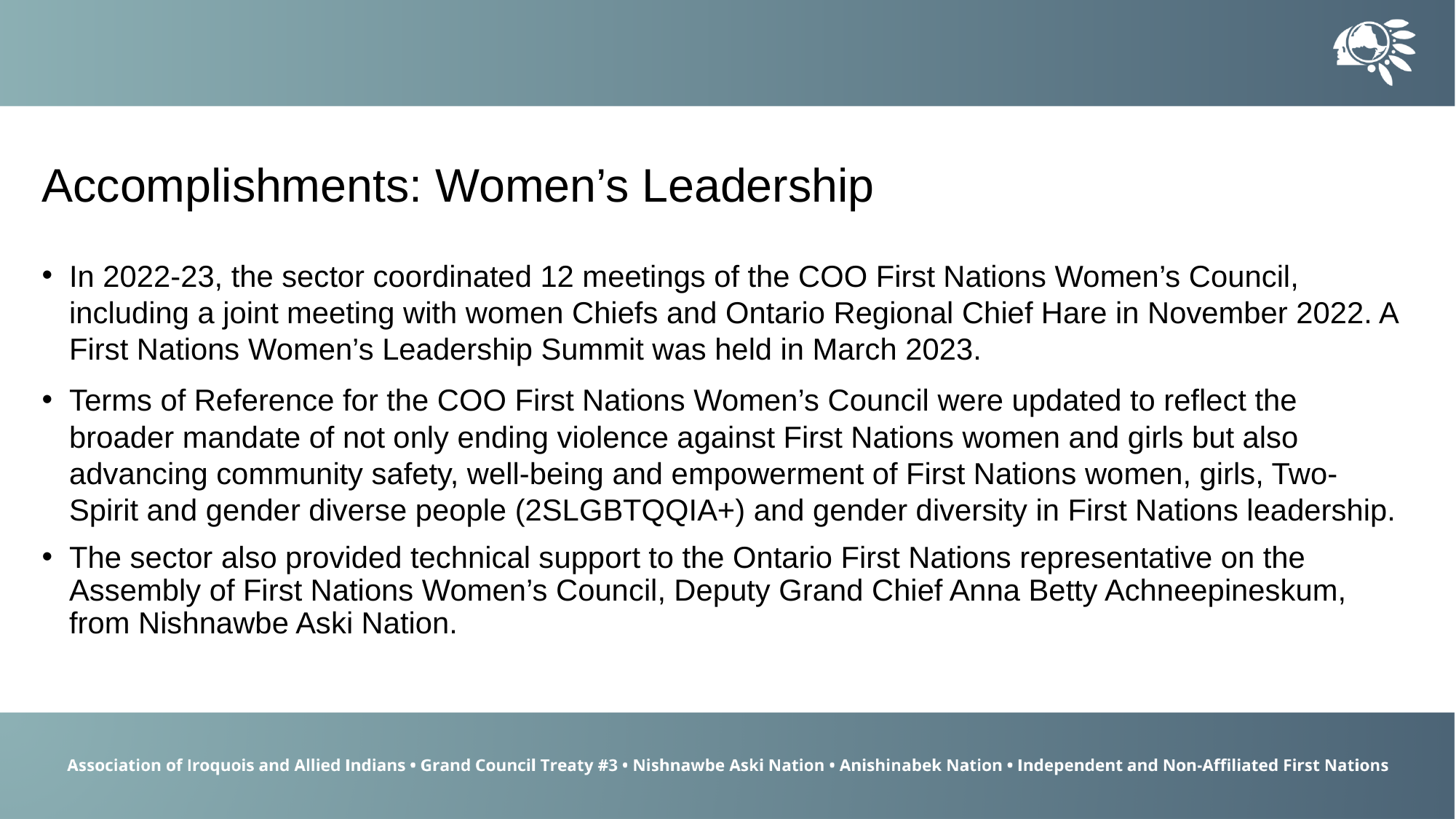

Accomplishments: Women’s Leadership
In 2022-23, the sector coordinated 12 meetings of the COO First Nations Women’s Council, including a joint meeting with women Chiefs and Ontario Regional Chief Hare in November 2022. A First Nations Women’s Leadership Summit was held in March 2023.
Terms of Reference for the COO First Nations Women’s Council were updated to reflect the broader mandate of not only ending violence against First Nations women and girls but also advancing community safety, well-being and empowerment of First Nations women, girls, Two-Spirit and gender diverse people (2SLGBTQQIA+) and gender diversity in First Nations leadership.
The sector also provided technical support to the Ontario First Nations representative on the Assembly of First Nations Women’s Council, Deputy Grand Chief Anna Betty Achneepineskum, from Nishnawbe Aski Nation.